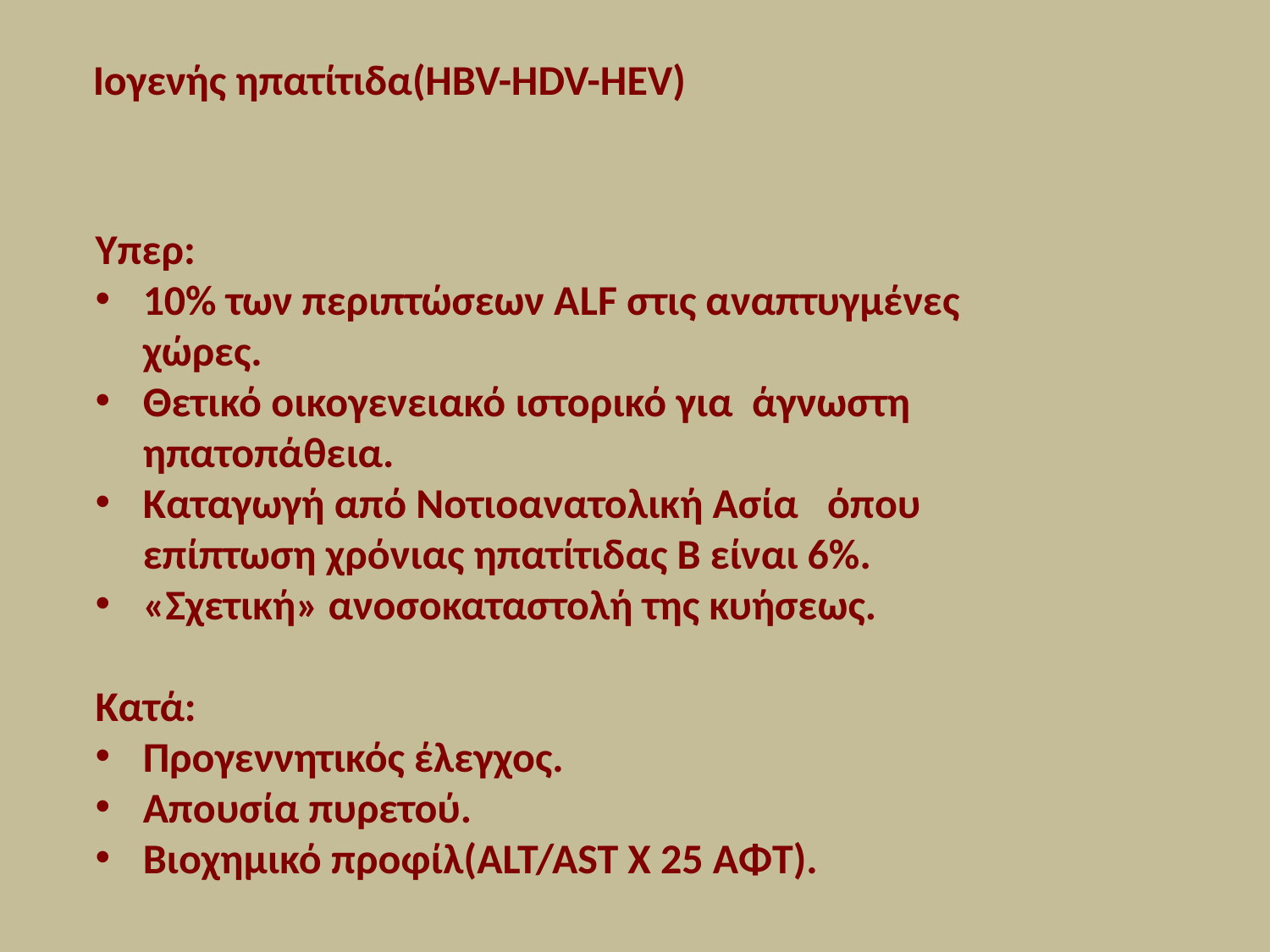

# Ιογενής ηπατίτιδα(HBV-HDV-HEV)
Yπερ:
10% των περιπτώσεων ΑLF στις αναπτυγμένες χώρες.
Θετικό οικογενειακό ιστορικό για  άγνωστη ηπατοπάθεια.
Καταγωγή από Νοτιοανατολική Ασία   όπου επίπτωση χρόνιας ηπατίτιδας Β είναι 6%.
«Σχετική» ανοσοκαταστολή της κυήσεως.

Κατά:
Προγεννητικός έλεγχος.
Απουσία πυρετού.
Βιοχημικό προφίλ(ALT/AST Χ 25 ΑΦΤ).